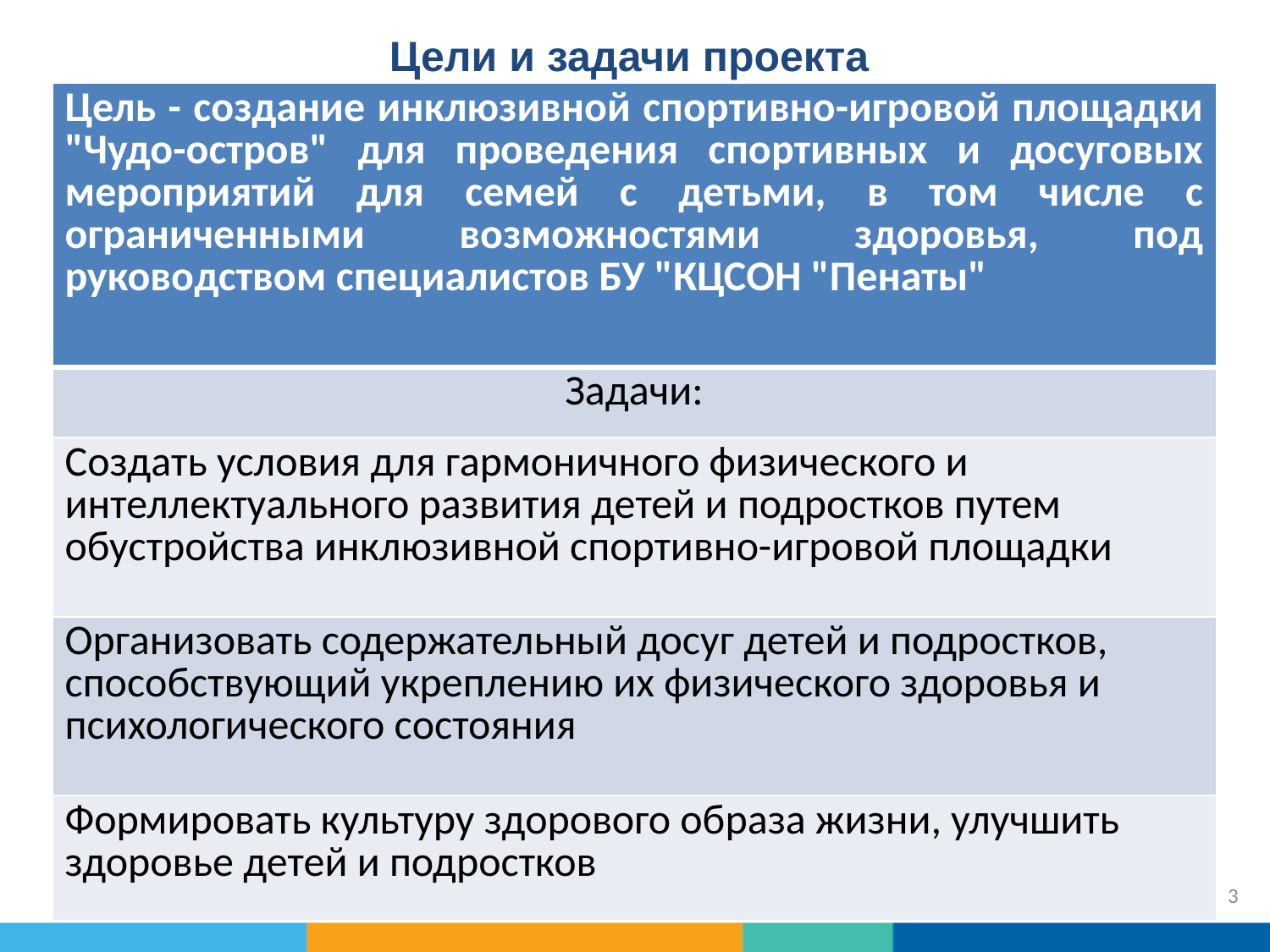

# Цели и задачи проекта
| Цель - создание инклюзивной спортивно-игровой площадки "Чудо-остров" для проведения спортивных и досуговых мероприятий для семей с детьми, в том числе с ограниченными возможностями здоровья, под руководством специалистов БУ "КЦСОН "Пенаты" |
| --- |
| Задачи: |
| Создать условия для гармоничного физического и интеллектуального развития детей и подростков путем обустройства инклюзивной спортивно-игровой площадки |
| Организовать содержательный досуг детей и подростков, способствующий укреплению их физического здоровья и психологического состояния |
| Формировать культуру здорового образа жизни, улучшить здоровье детей и подростков |
3